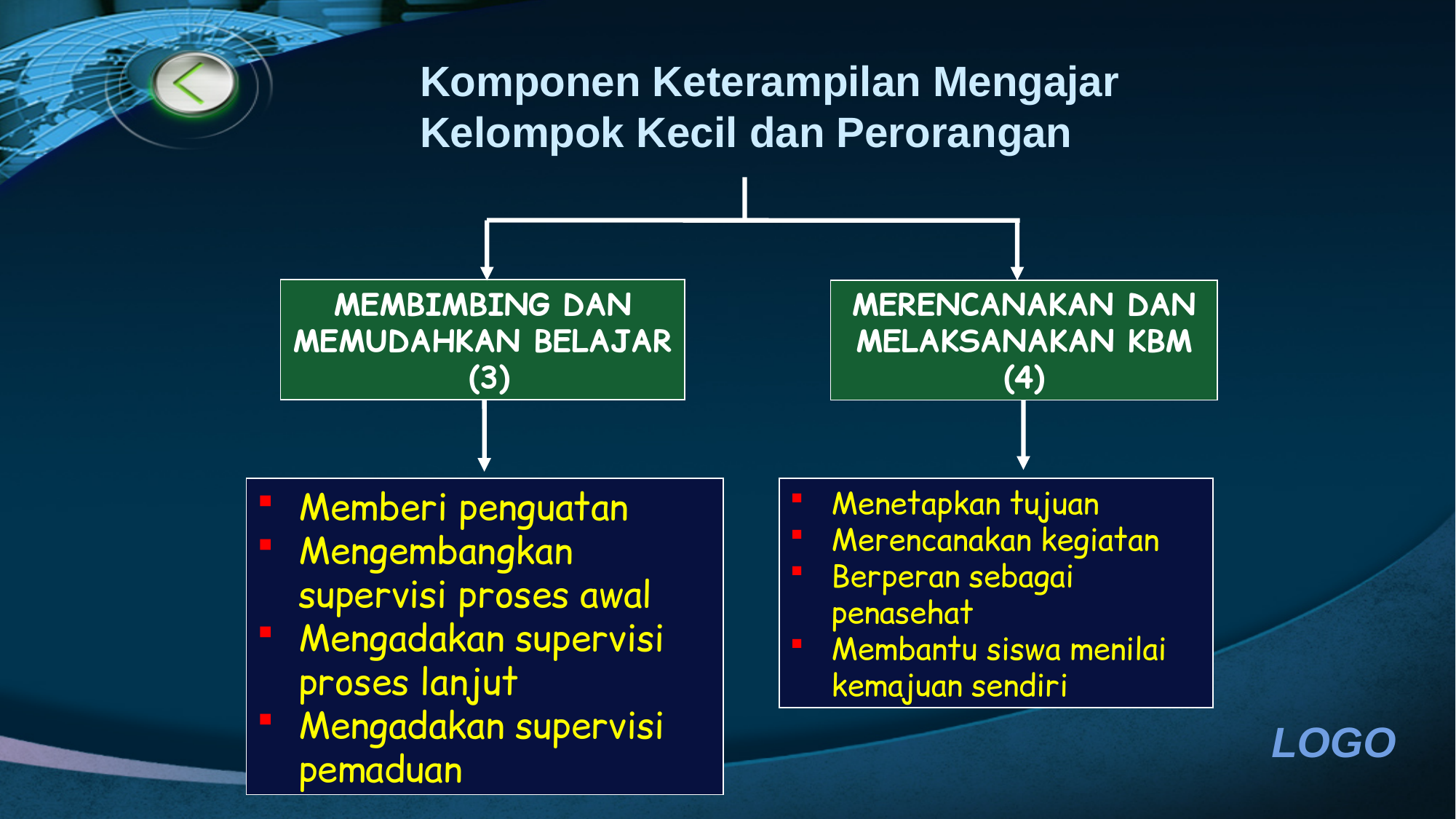

Komponen Keterampilan Mengajar Kelompok Kecil dan Perorangan

MEMBIMBING DAN MEMUDAHKAN BELAJAR  (3)
MERENCANAKAN DAN MELAKSANAKAN KBM (4)

Memberi penguatan
Mengembangkan supervisi proses awal
Mengadakan supervisi proses lanjut
Mengadakan supervisi pemaduan
Menetapkan tujuan
Merencanakan kegiatan
Berperan sebagai penasehat
Membantu siswa menilai kemajuan sendiri